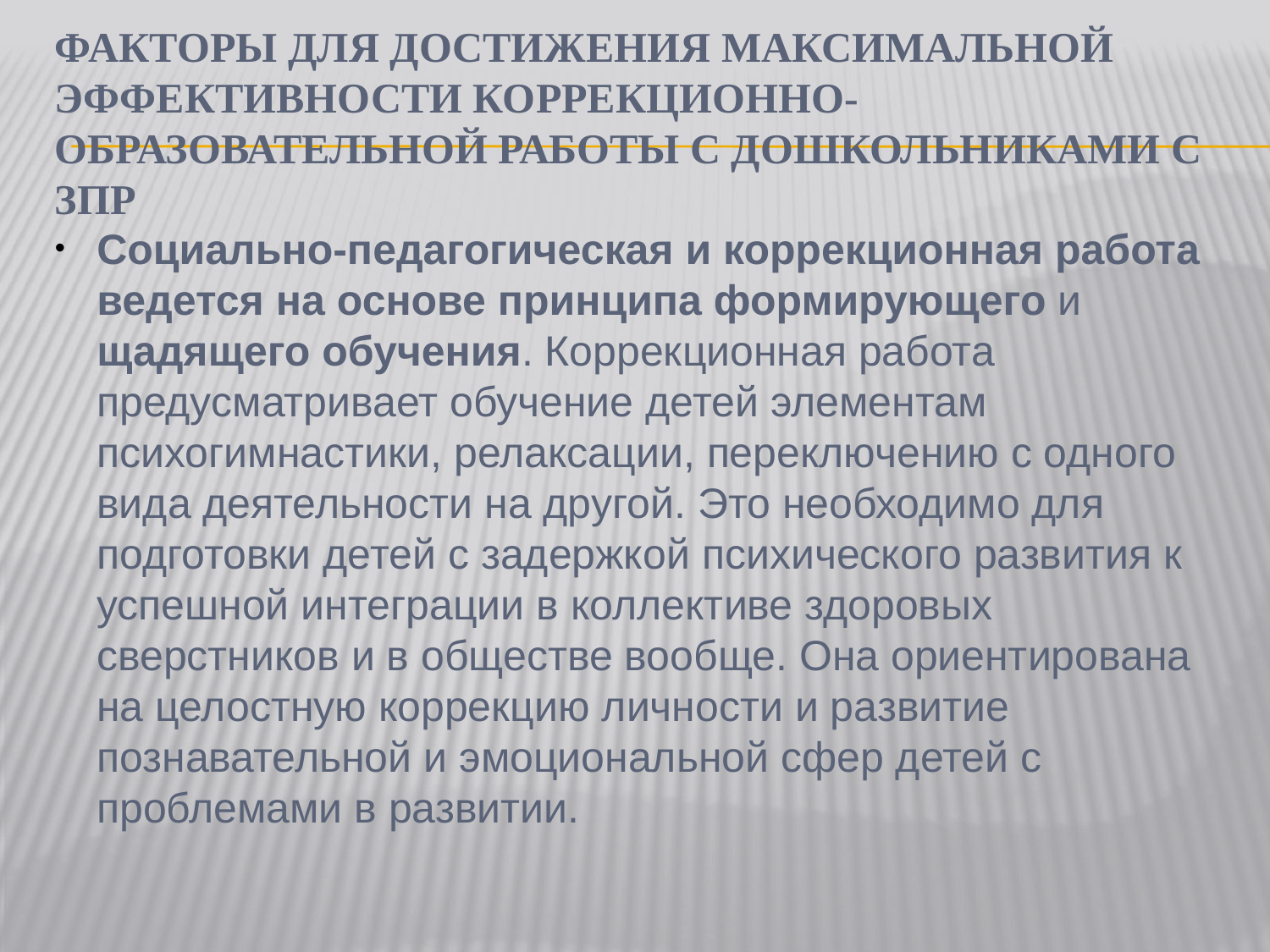

# Факторы для достижения максимальной эффективности коррекционно-образовательной работы с дошкольниками с ЗПР
Социально-педагогическая и коррекционная работа ведется на основе принципа формирующего и щадящего обучения. Коррекционная работа предусматривает обучение детей элементам психогимнастики, релаксации, переключению с одного вида деятельности на другой. Это необходимо для подготовки детей с задержкой психического развития к успешной интеграции в коллективе здоровых сверстников и в обществе вообще. Она ориентирована на целостную коррекцию личности и развитие познавательной и эмоциональной сфер детей с проблемами в развитии.